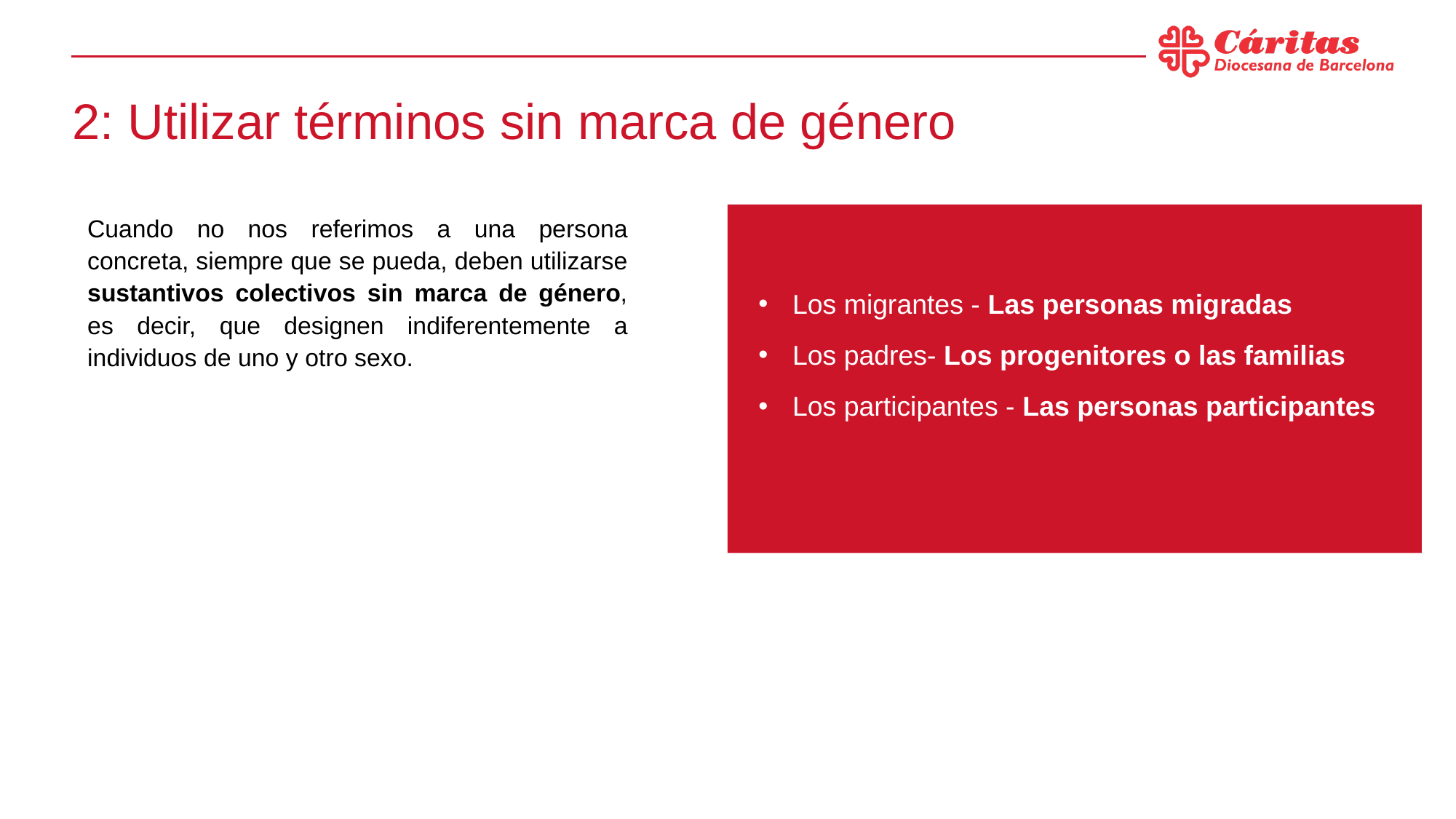

# 2: Utilizar términos sin marca de género
Cuando no nos referimos a una persona concreta, siempre que se pueda, deben utilizarse sustantivos colectivos sin marca de género, es decir, que designen indiferentemente a individuos de uno y otro sexo.

Los migrantes - Las personas migradas
Los padres- Los progenitores o las familias
Los participantes - Las personas participantes